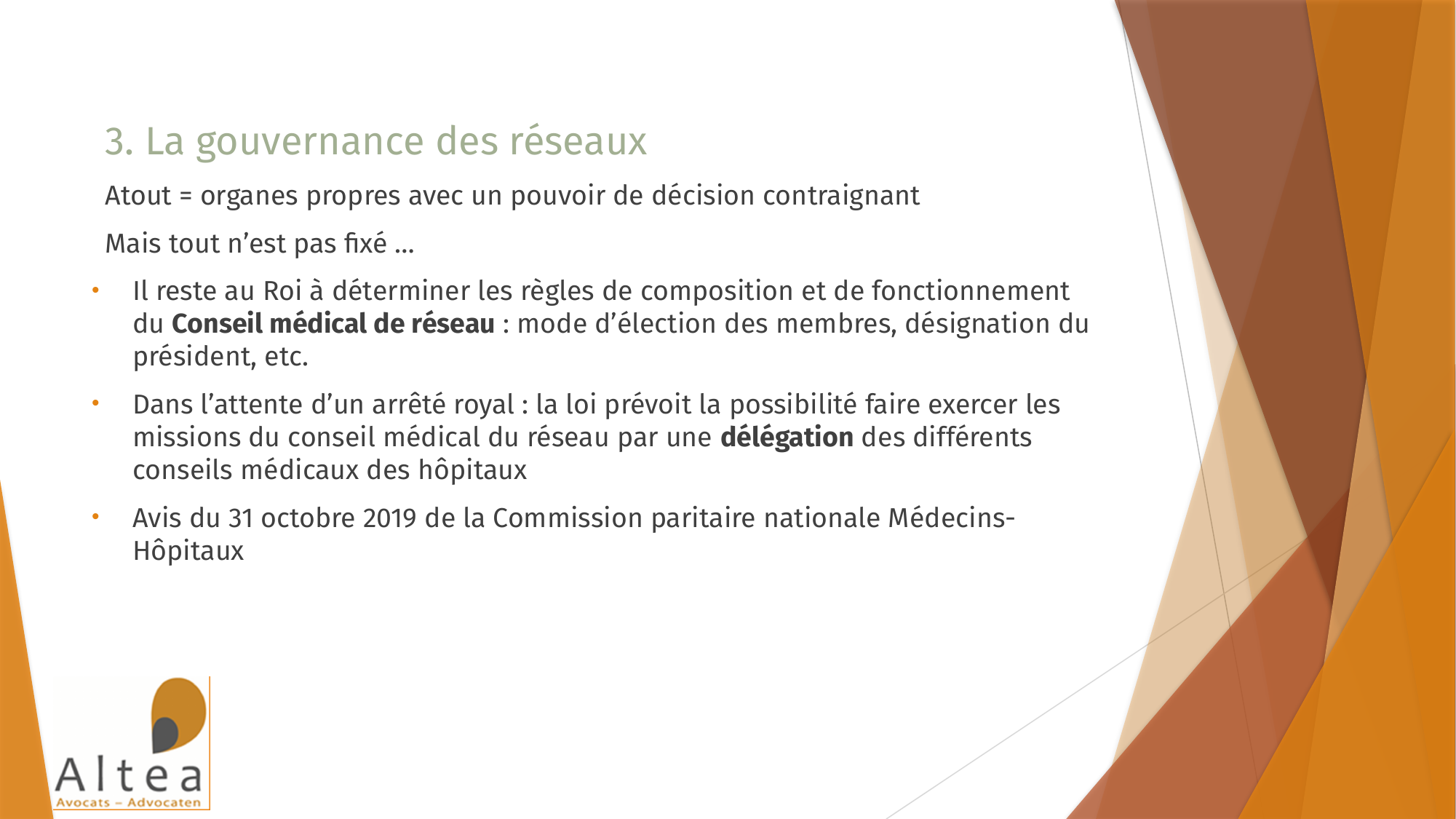

3. La gouvernance des réseaux
Atout = organes propres avec un pouvoir de décision contraignant
Mais tout n’est pas fixé …
Il reste au Roi à déterminer les règles de composition et de fonctionnement du Conseil médical de réseau : mode d’élection des membres, désignation du président, etc.
Dans l’attente d’un arrêté royal : la loi prévoit la possibilité faire exercer les missions du conseil médical du réseau par une délégation des différents conseils médicaux des hôpitaux
Avis du 31 octobre 2019 de la Commission paritaire nationale Médecins-Hôpitaux